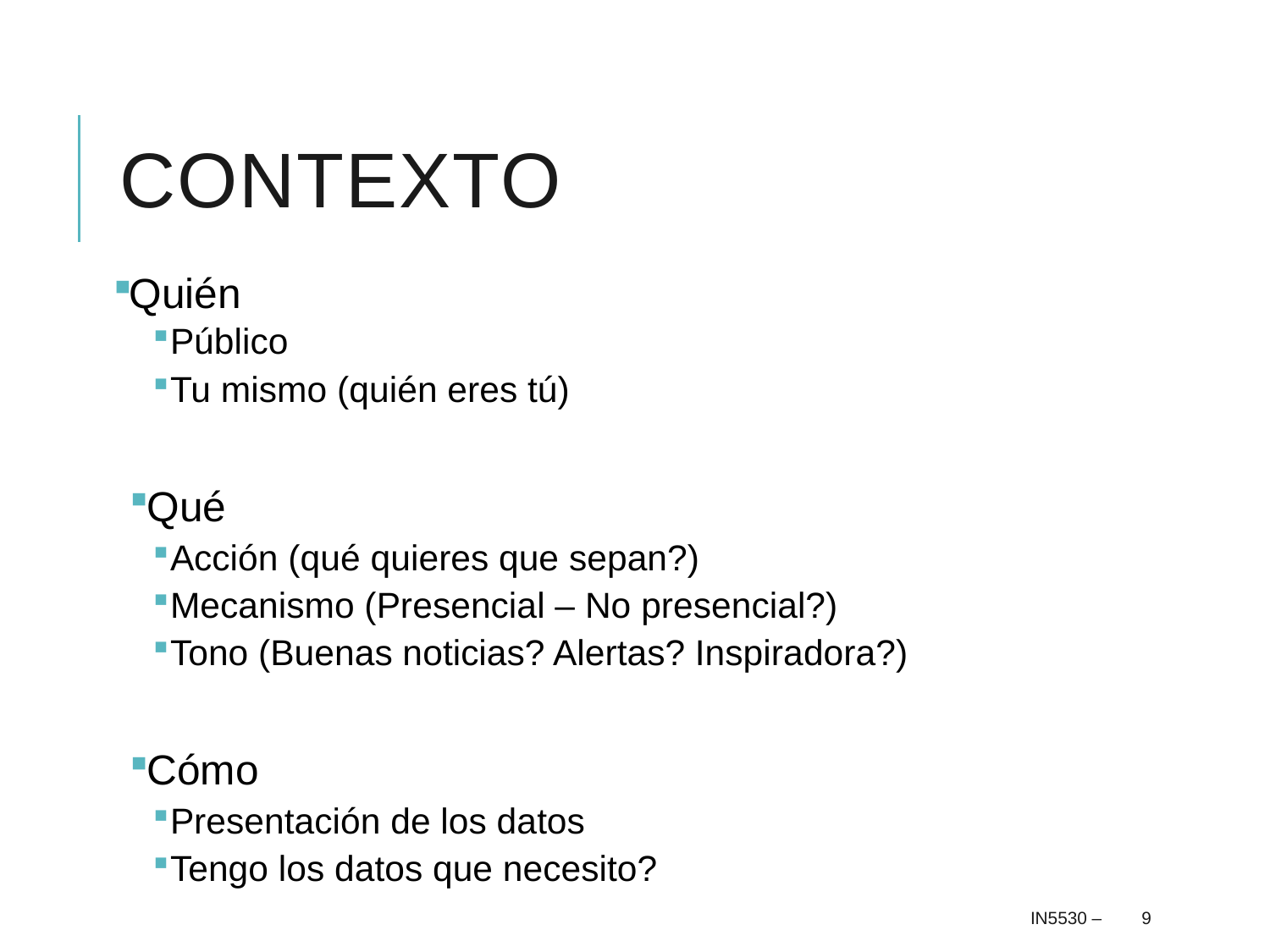

# contexto
Quién
Público
Tu mismo (quién eres tú)

Qué
Acción (qué quieres que sepan?)
Mecanismo (Presencial – No presencial?)
Tono (Buenas noticias? Alertas? Inspiradora?)

Cómo
Presentación de los datos
Tengo los datos que necesito?
IN5530 –
9